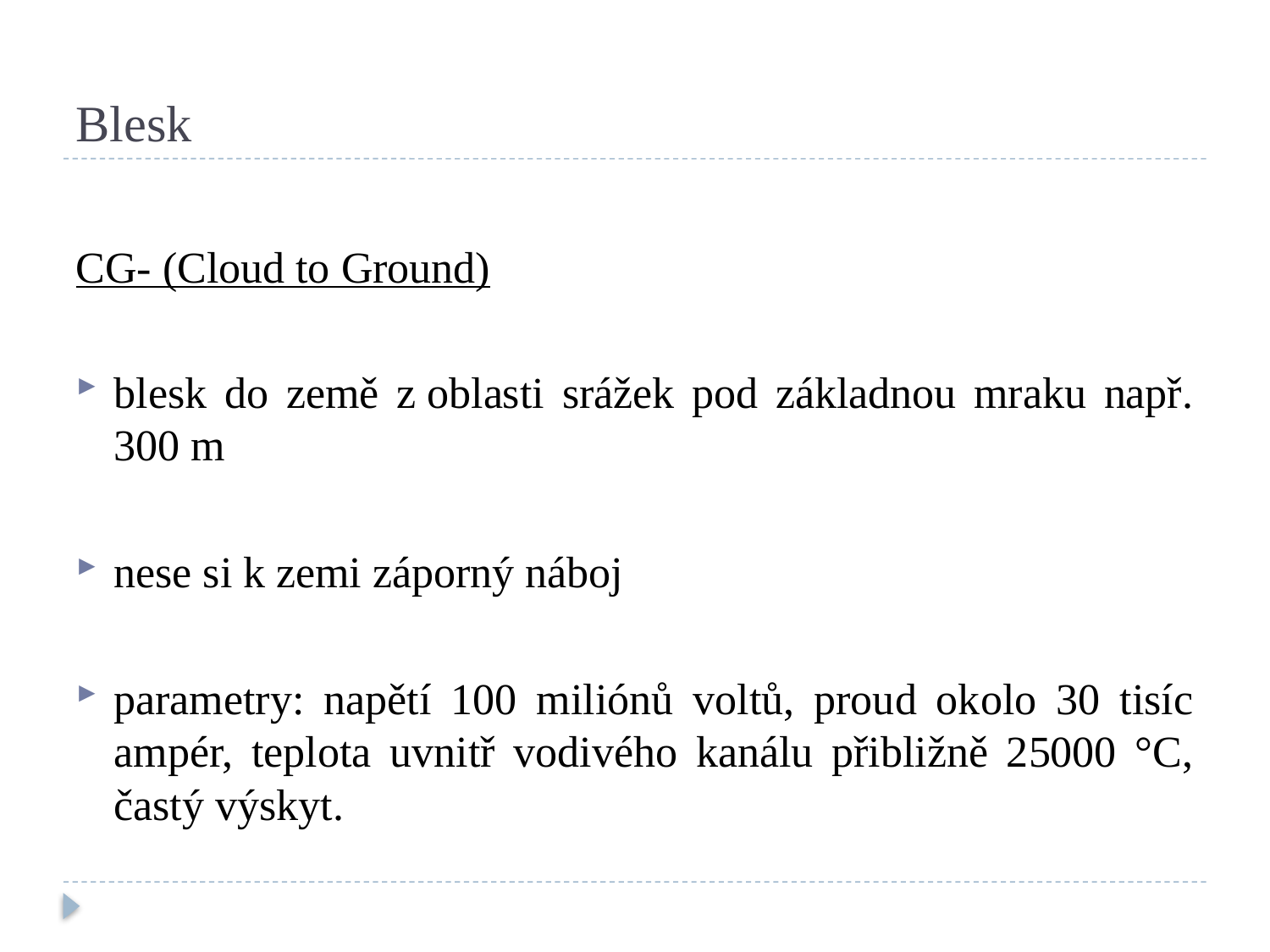

# Blesk

CG- (Cloud to Ground)

blesk do země z oblasti srážek pod základnou mraku např. 300 m

nese si k zemi záporný náboj

parametry: napětí 100 miliónů voltů, proud okolo 30 tisíc ampér, teplota uvnitř vodivého kanálu přibližně 25000 °C, častý výskyt.